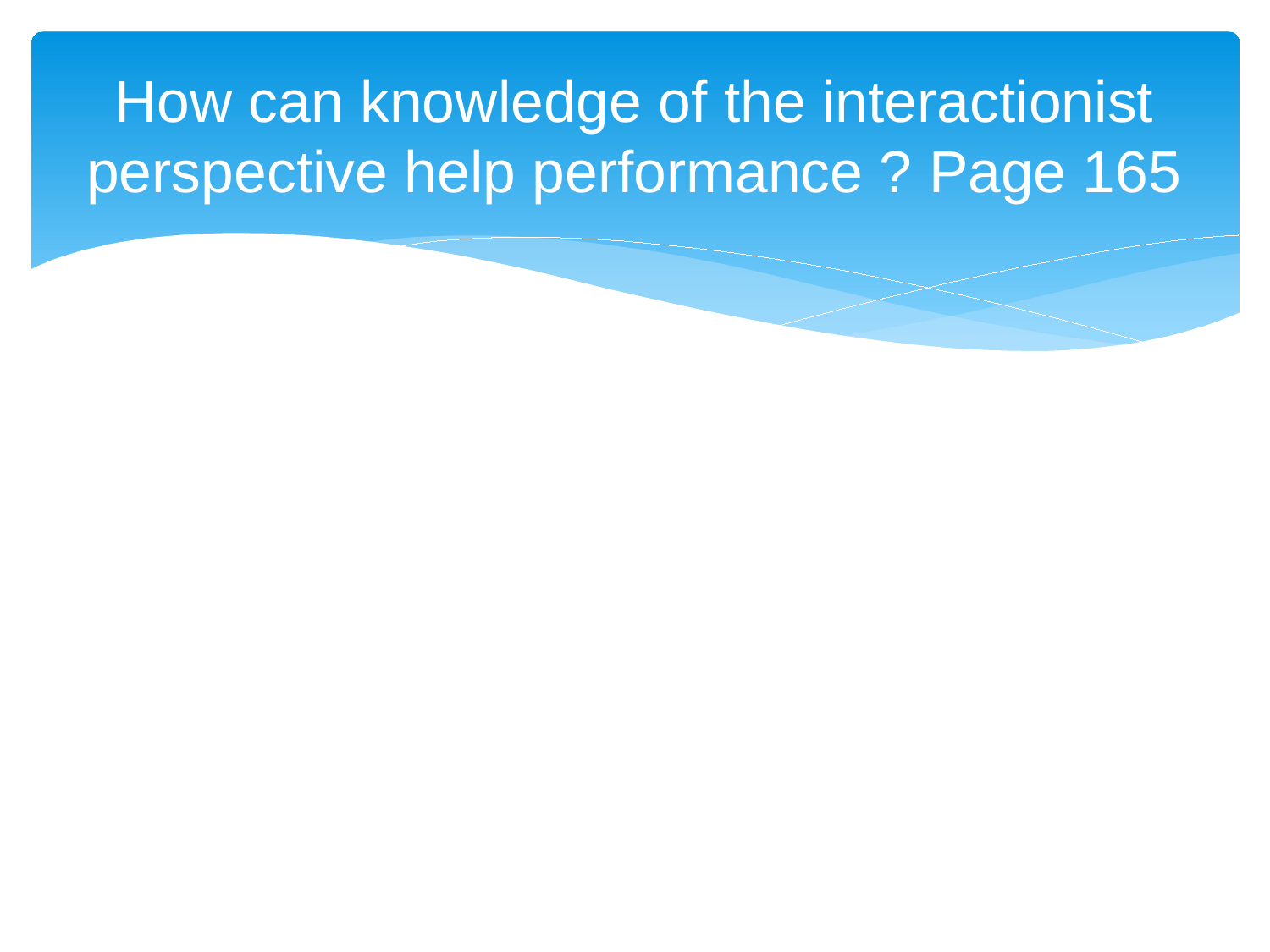

# How can knowledge of the interactionist perspective help performance ? Page 165